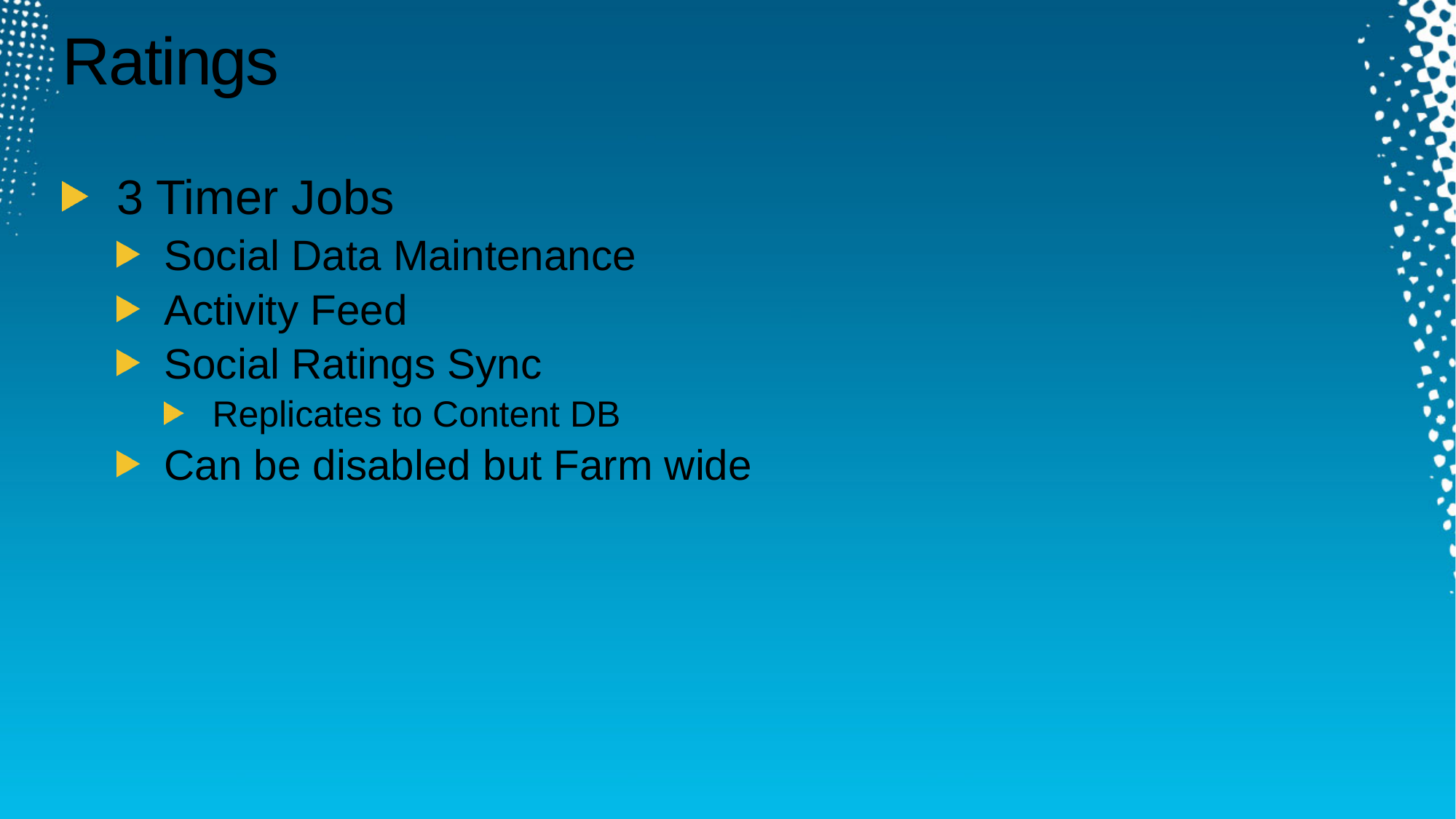

# Ratings
3 Timer Jobs
Social Data Maintenance
Activity Feed
Social Ratings Sync
Replicates to Content DB
Can be disabled but Farm wide